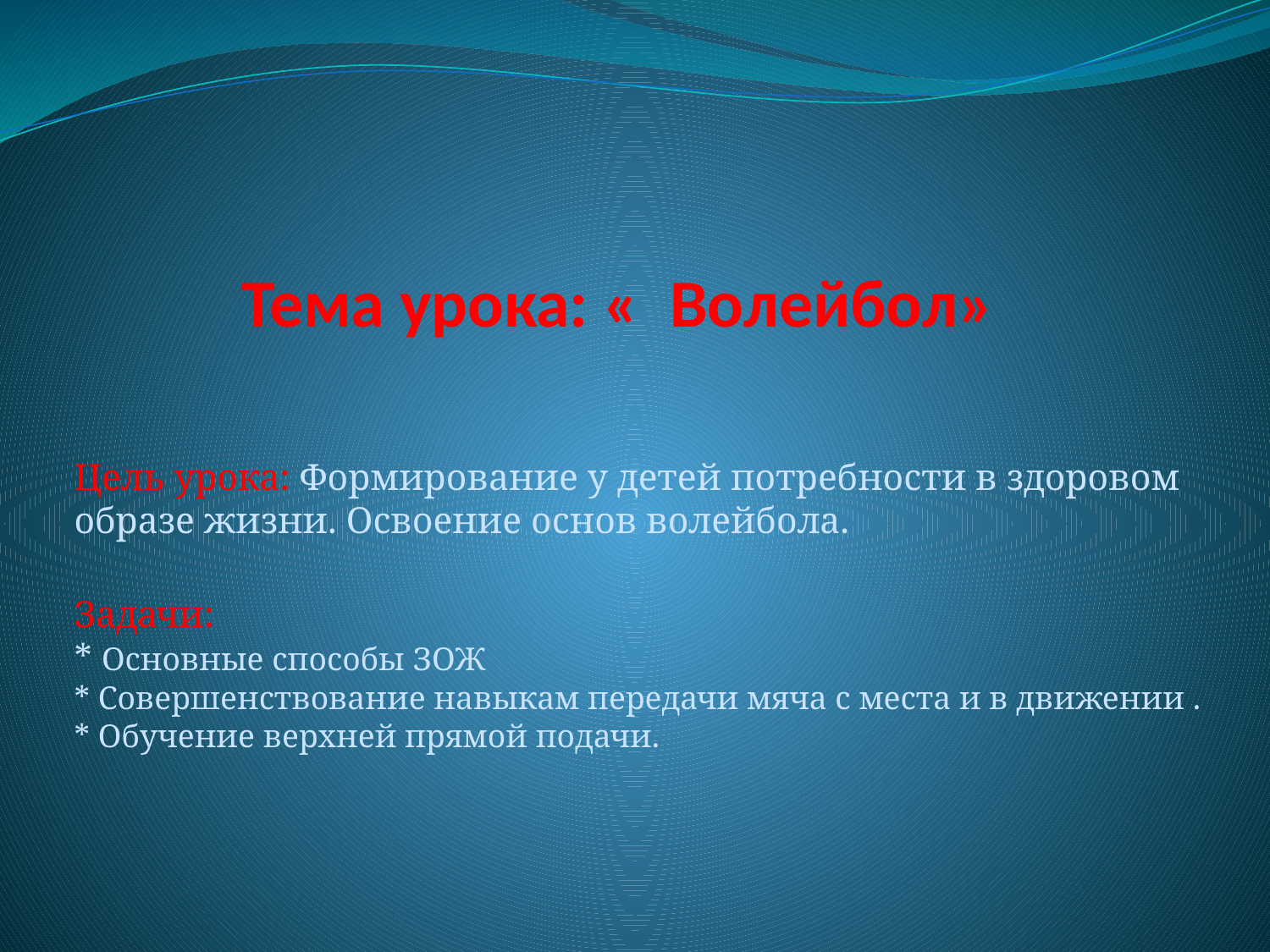

# Тема урока: «  Волейбол»
Цель урока: Формирование у детей потребности в здоровом образе жизни. Освоение основ волейбола.
Задачи:
* Основные способы ЗОЖ
* Совершенствование навыкам передачи мяча с места и в движении .
* Обучение верхней прямой подачи.